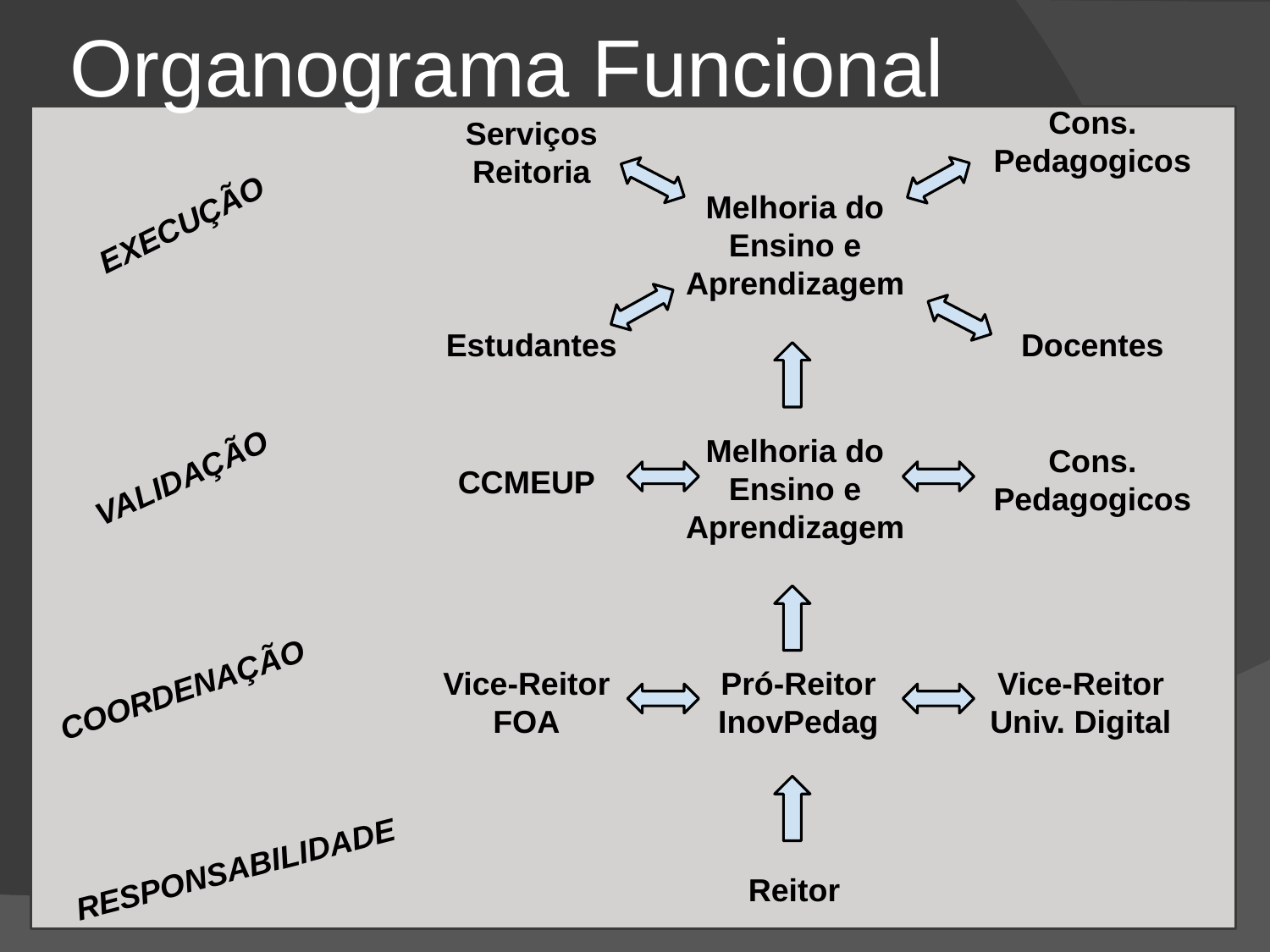

# Organograma Funcional
Cons. Pedagogicos
Serviços
Reitoria

Melhoria do
Ensino e Aprendizagem
EXECUÇÃO

Estudantes
Docentes

Melhoria do
Ensino e Aprendizagem
Cons. Pedagogicos
VALIDAÇÃO
CCMEUP

Pró-Reitor
InovPedag
Vice-Reitor
FOA
Vice-Reitor
Univ. Digital
COORDENAÇÃO

RESPONSABILIDADE
Reitor